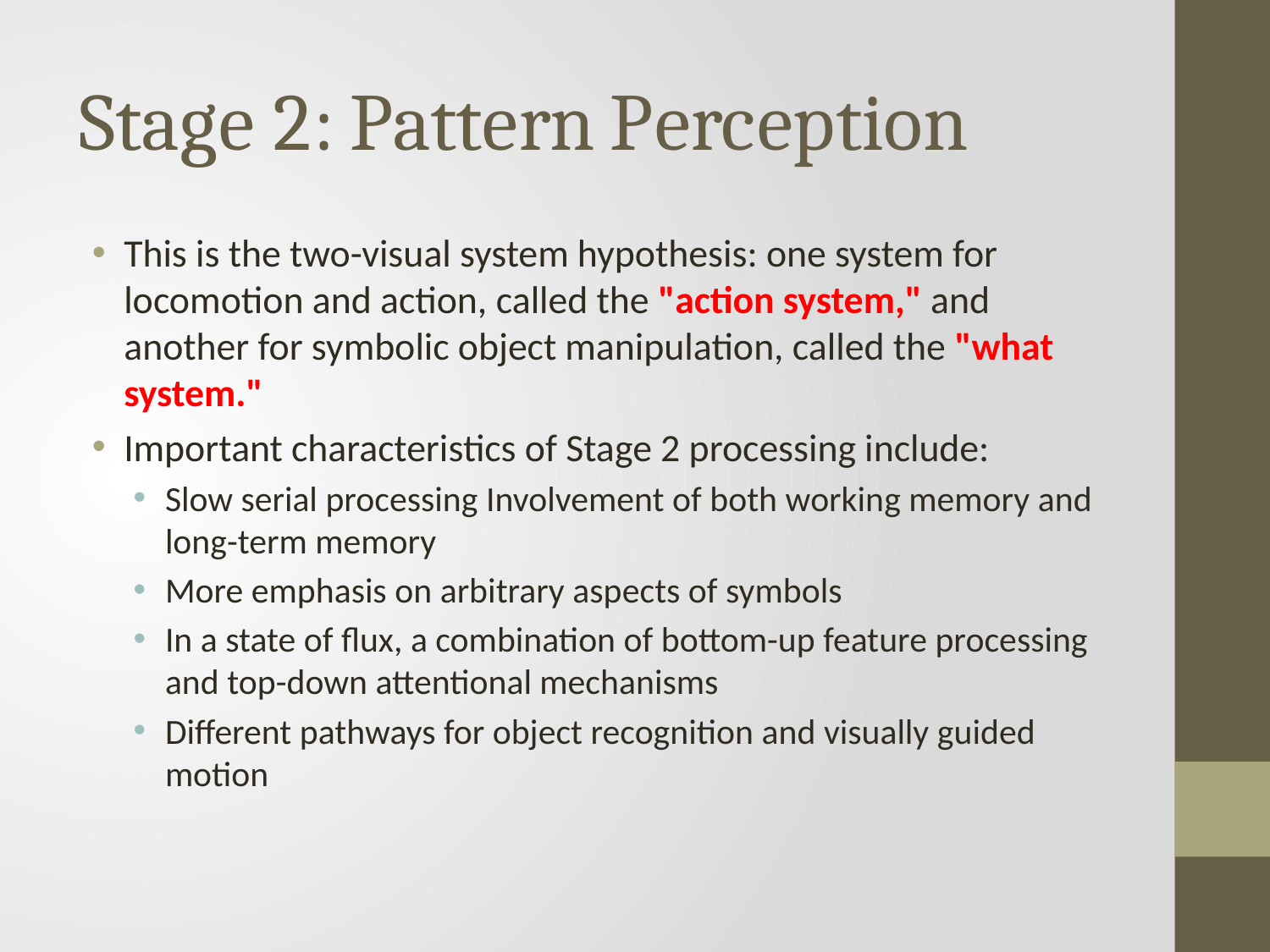

# Stage 2: Pattern Perception
This is the two-visual system hypothesis: one system for locomotion and action, called the "action system," and another for symbolic object manipulation, called the "what system."
Important characteristics of Stage 2 processing include:
Slow serial processing Involvement of both working memory and long-term memory
More emphasis on arbitrary aspects of symbols
In a state of flux, a combination of bottom-up feature processing and top-down attentional mechanisms
Different pathways for object recognition and visually guided motion